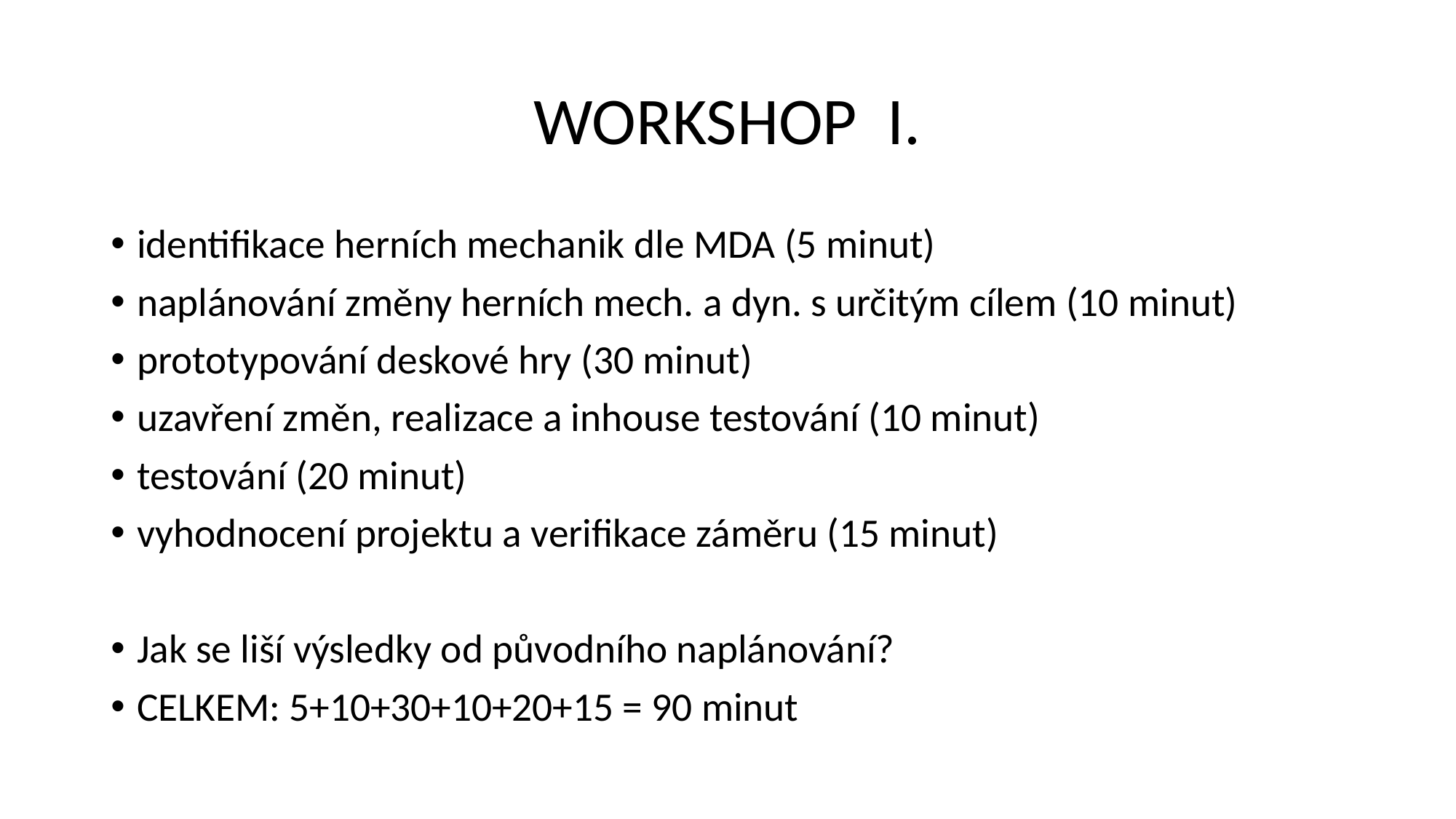

# WORKSHOP  I.
identifikace herních mechanik dle MDA (5 minut)
naplánování změny herních mech. a dyn. s určitým cílem (10 minut)
prototypování deskové hry (30 minut)
uzavření změn, realizace a inhouse testování (10 minut)
testování (20 minut)
vyhodnocení projektu a verifikace záměru (15 minut)

Jak se liší výsledky od původního naplánování?
CELKEM: 5+10+30+10+20+15 = 90 minut